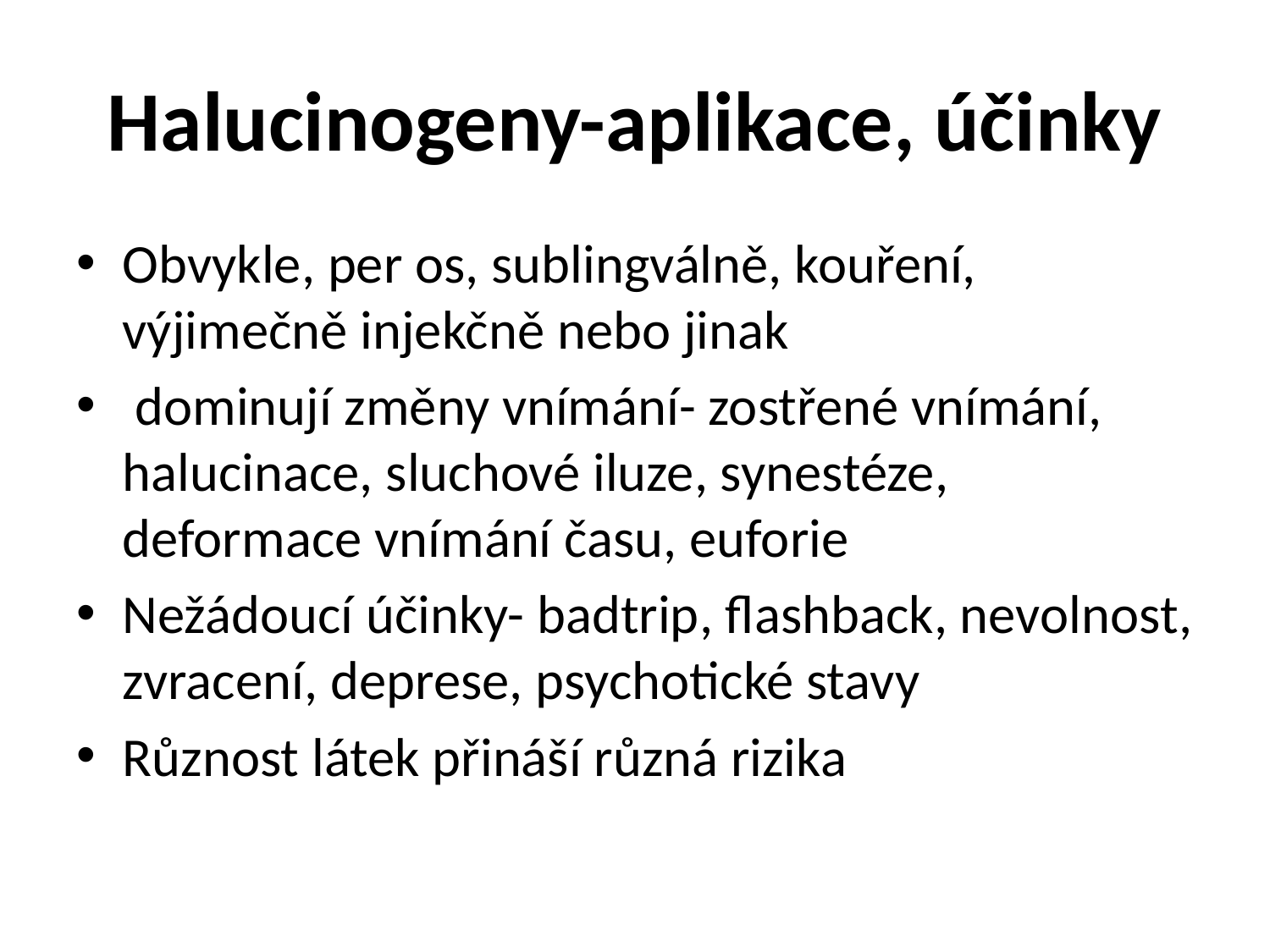

# Halucinogeny-aplikace, účinky
Obvykle, per os, sublingválně, kouření, výjimečně injekčně nebo jinak
 dominují změny vnímání- zostřené vnímání, halucinace, sluchové iluze, synestéze, deformace vnímání času, euforie
Nežádoucí účinky- badtrip, flashback, nevolnost, zvracení, deprese, psychotické stavy
Různost látek přináší různá rizika